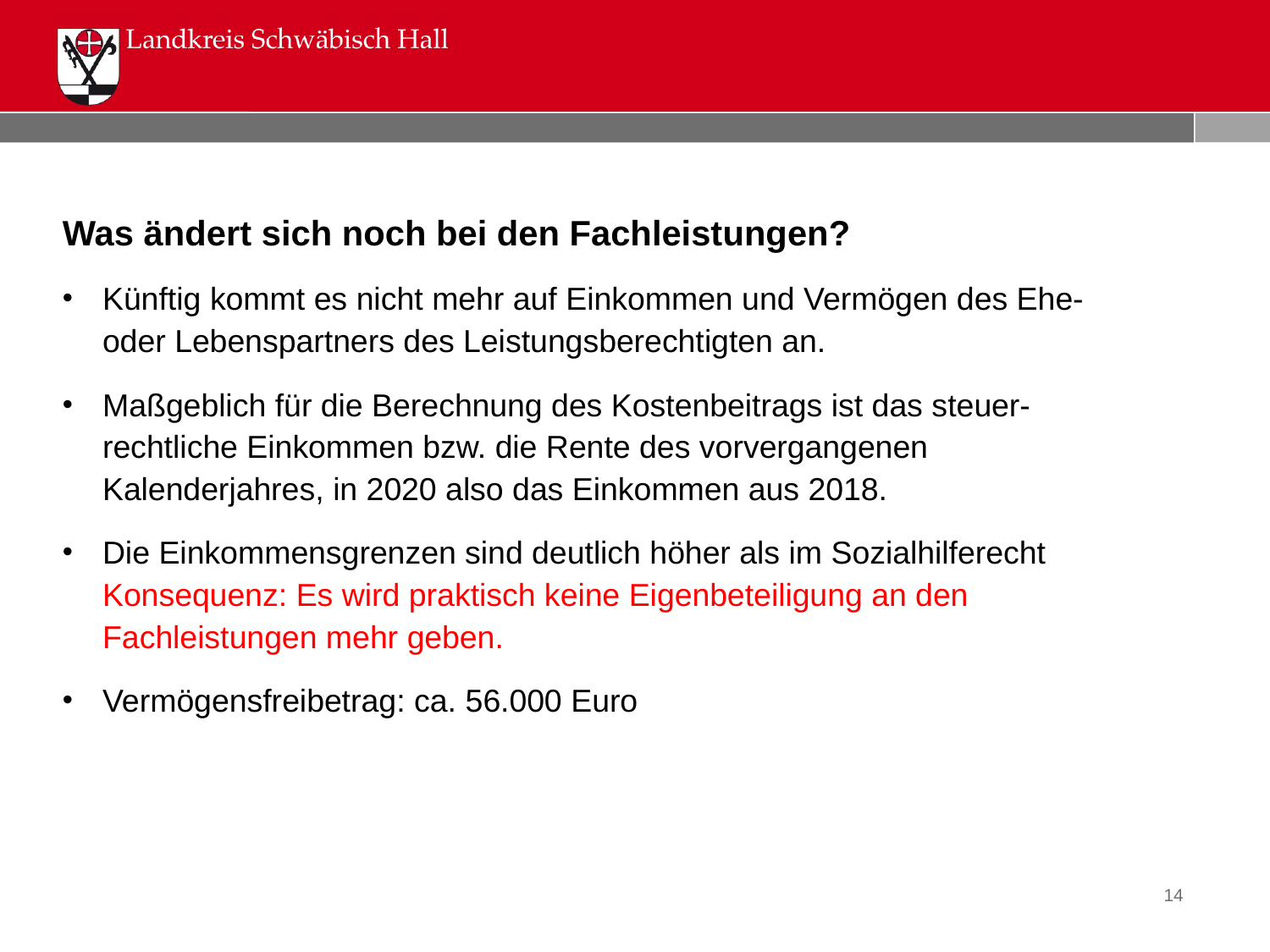

Was ändert sich noch bei den Fachleistungen?
Künftig kommt es nicht mehr auf Einkommen und Vermögen des Ehe- oder Lebenspartners des Leistungsberechtigten an.
Maßgeblich für die Berechnung des Kostenbeitrags ist das steuer-rechtliche Einkommen bzw. die Rente des vorvergangenen Kalenderjahres, in 2020 also das Einkommen aus 2018.
Die Einkommensgrenzen sind deutlich höher als im Sozialhilferecht Konsequenz: Es wird praktisch keine Eigenbeteiligung an den Fachleistungen mehr geben.
Vermögensfreibetrag: ca. 56.000 Euro
14